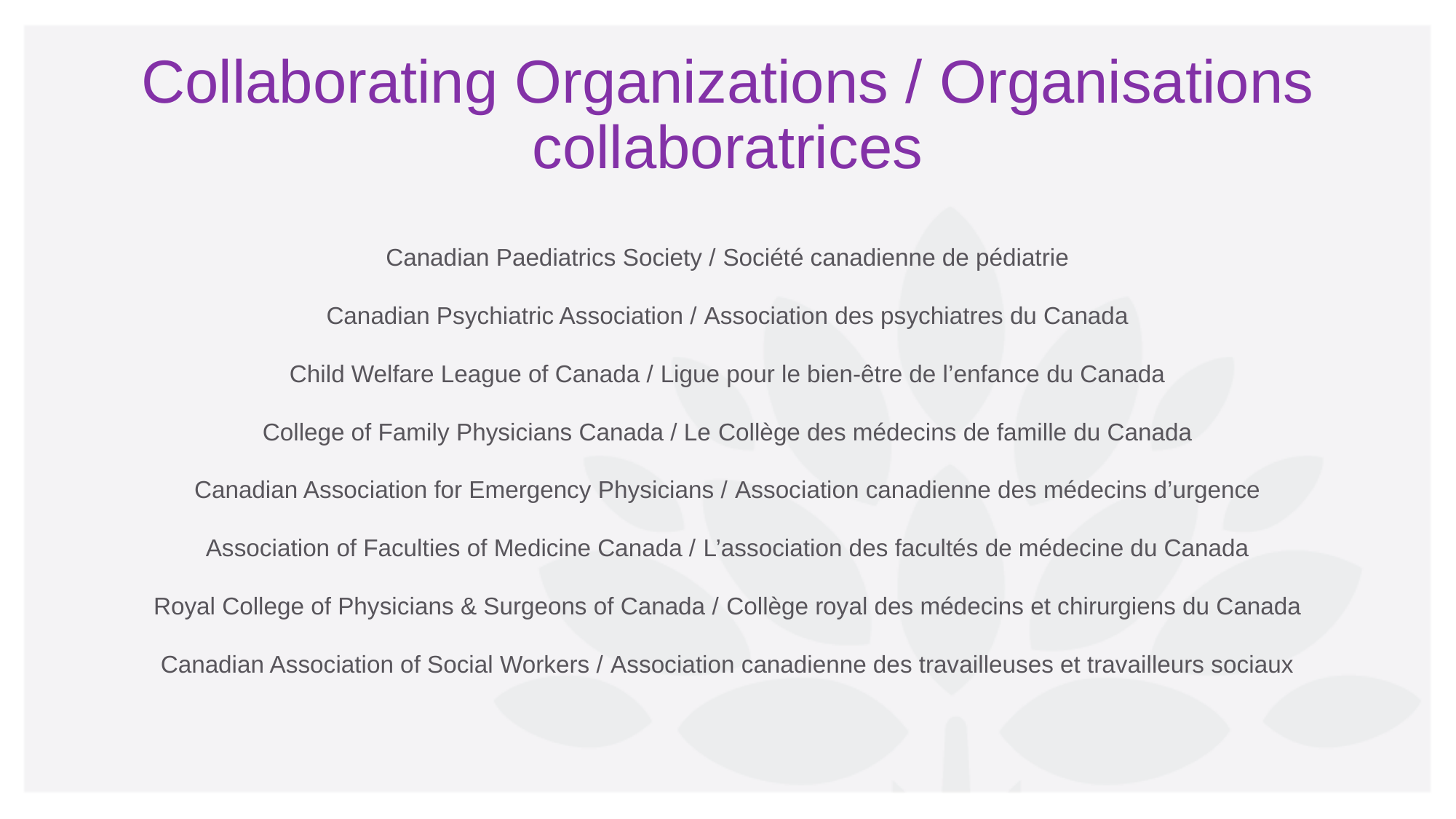

# Collaborating Organizations / Organisations collaboratrices
Canadian Paediatrics Society / Société canadienne de pédiatrie

Canadian Psychiatric Association / Association des psychiatres du Canada

Child Welfare League of Canada / Ligue pour le bien-être de l’enfance du Canada

College of Family Physicians Canada / Le Collège des médecins de famille du Canada

Canadian Association for Emergency Physicians / Association canadienne des médecins d’urgence

Association of Faculties of Medicine Canada / L’association des facultés de médecine du Canada

Royal College of Physicians & Surgeons of Canada / Collège royal des médecins et chirurgiens du Canada

Canadian Association of Social Workers / Association canadienne des travailleuses et travailleurs sociaux